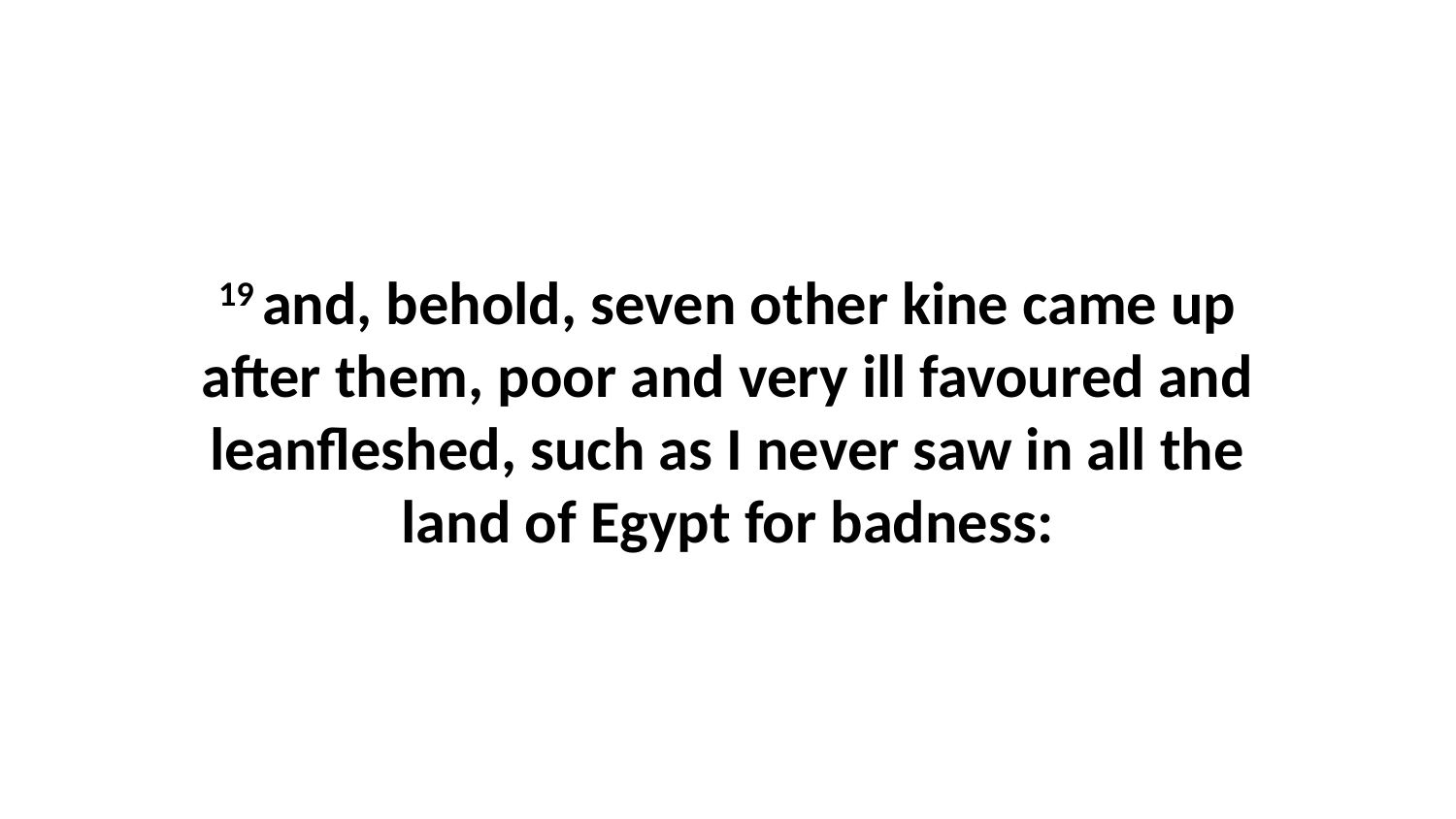

19 and, behold, seven other kine came up after them, poor and very ill favoured and leanfleshed, such as I never saw in all the land of Egypt for badness: